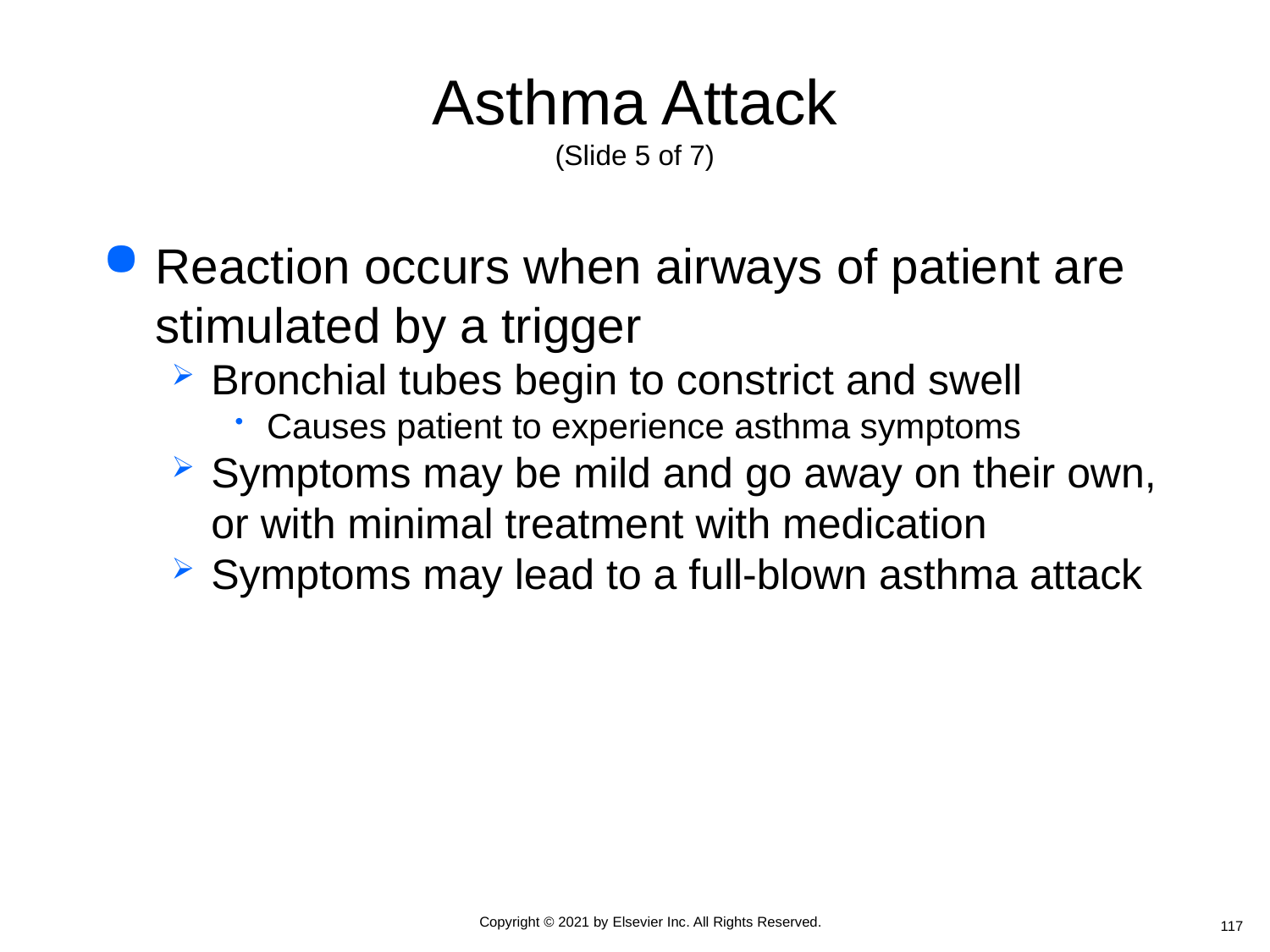

# Asthma Attack (Slide 5 of 7)
Reaction occurs when airways of patient are stimulated by a trigger
Bronchial tubes begin to constrict and swell
Causes patient to experience asthma symptoms
Symptoms may be mild and go away on their own, or with minimal treatment with medication
Symptoms may lead to a full-blown asthma attack
117